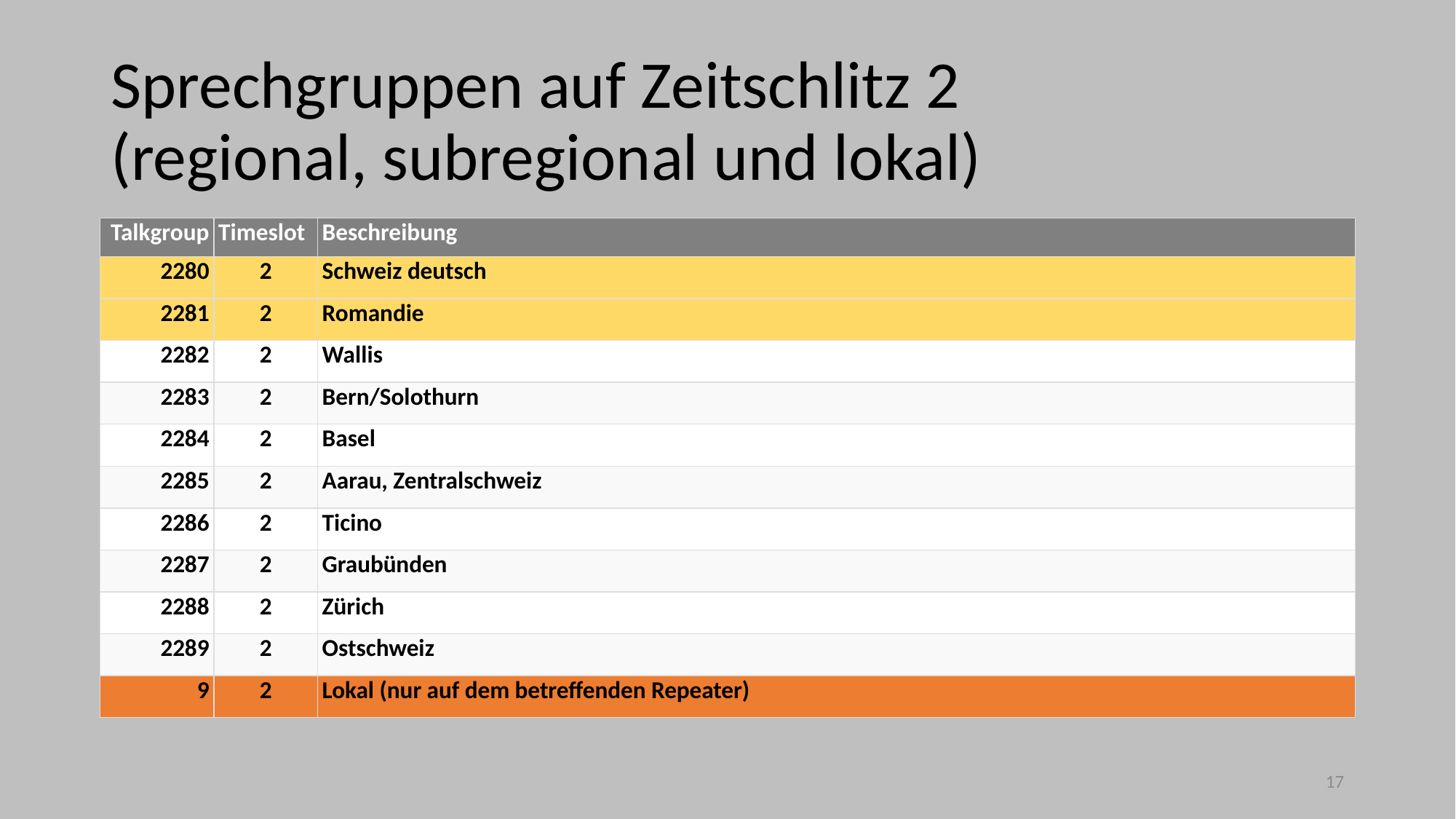

# Sprechgruppen auf Zeitschlitz 2 (regional, subregional und lokal)
| Talkgroup | Timeslot | Beschreibung |
| --- | --- | --- |
| 2280 | 2 | Schweiz deutsch |
| 2281 | 2 | Romandie |
| 2282 | 2 | Wallis |
| 2283 | 2 | Bern/Solothurn |
| 2284 | 2 | Basel |
| 2285 | 2 | Aarau, Zentralschweiz |
| 2286 | 2 | Ticino |
| 2287 | 2 | Graubünden |
| 2288 | 2 | Zürich |
| 2289 | 2 | Ostschweiz |
| 9 | 2 | Lokal (nur auf dem betreffenden Repeater) |
17